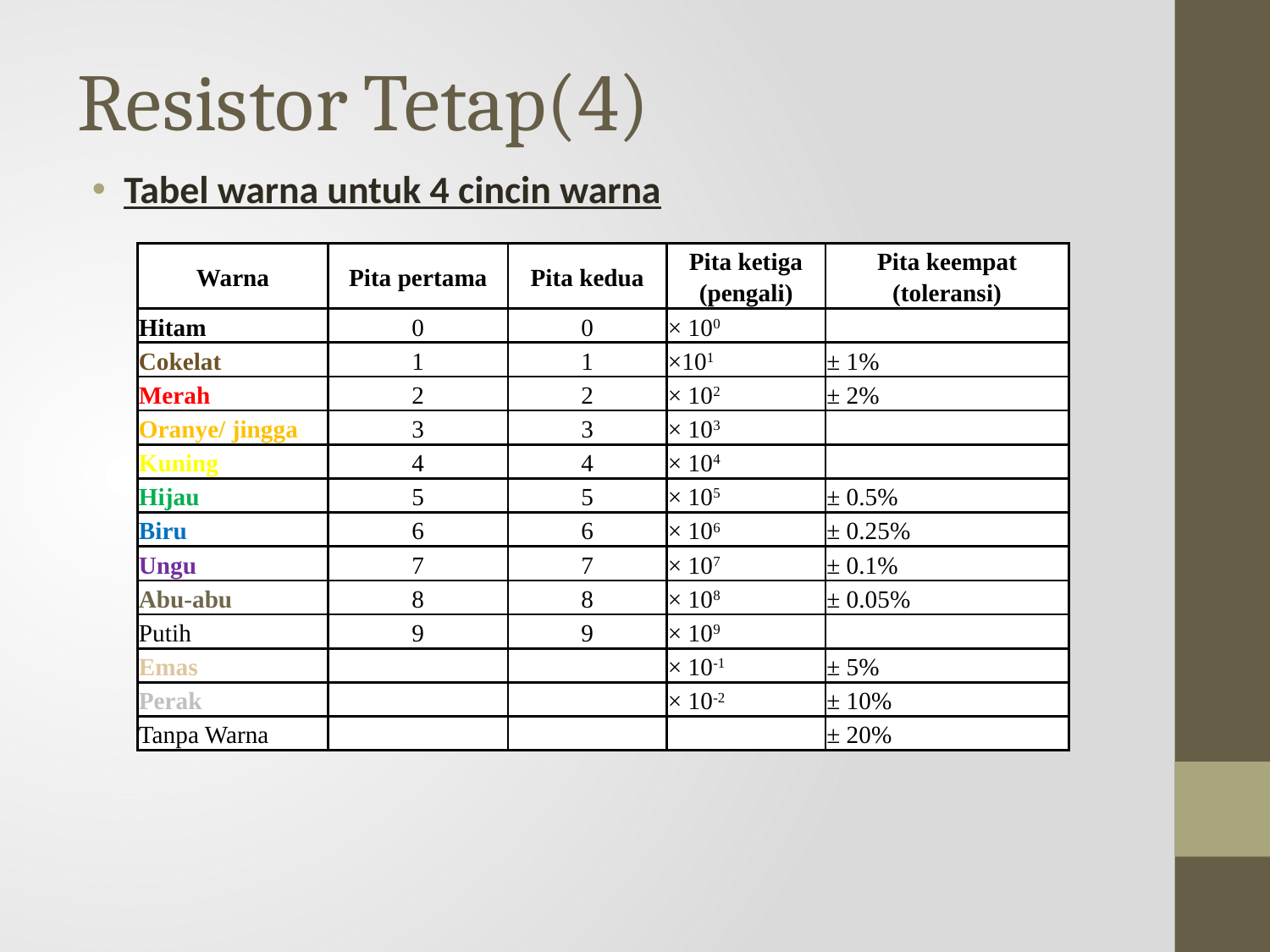

# Resistor Tetap(4)
Tabel warna untuk 4 cincin warna

| Warna | Pita pertama | Pita kedua | Pita ketiga (pengali) | Pita keempat (toleransi) |
| --- | --- | --- | --- | --- |
| Hitam | 0 | 0 | × 100 |  |
| Cokelat | 1 | 1 | ×101 | ± 1% |
| Merah | 2 | 2 | × 102 | ± 2% |
| Oranye/ jingga | 3 | 3 | × 103 |  |
| Kuning | 4 | 4 | × 104 |  |
| Hijau | 5 | 5 | × 105 | ± 0.5% |
| Biru | 6 | 6 | × 106 | ± 0.25% |
| Ungu | 7 | 7 | × 107 | ± 0.1% |
| Abu-abu | 8 | 8 | × 108 | ± 0.05% |
| Putih | 9 | 9 | × 109 |  |
| Emas |  |  | × 10-1 | ± 5% |
| Perak |  |  | × 10-2 | ± 10% |
| Tanpa Warna |  |  |  | ± 20% |